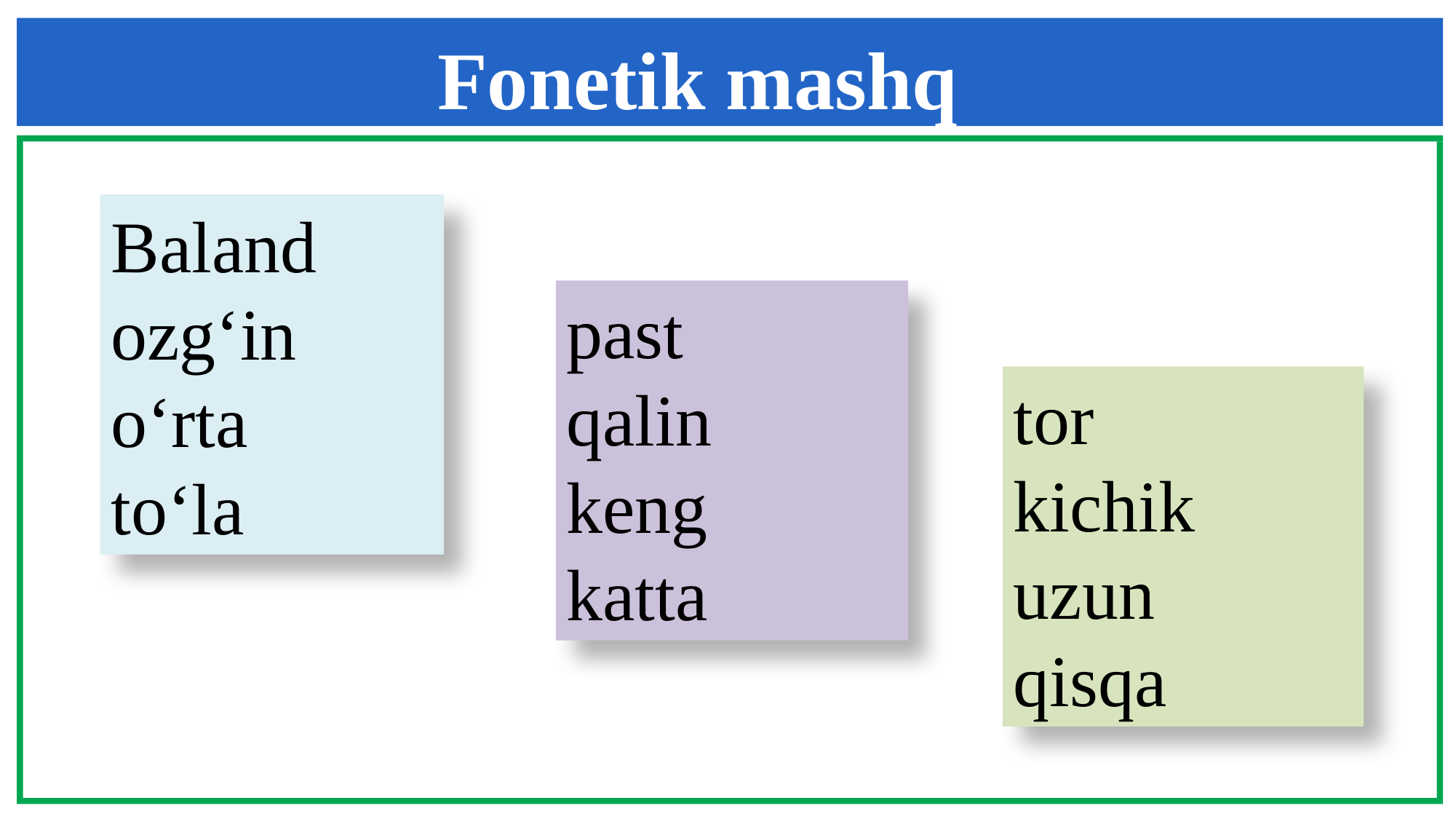

Fonetik mashq
Baland
ozg‘in
o‘rta
to‘la
past
qalin
keng
katta
tor
kichik
uzun
qisqa